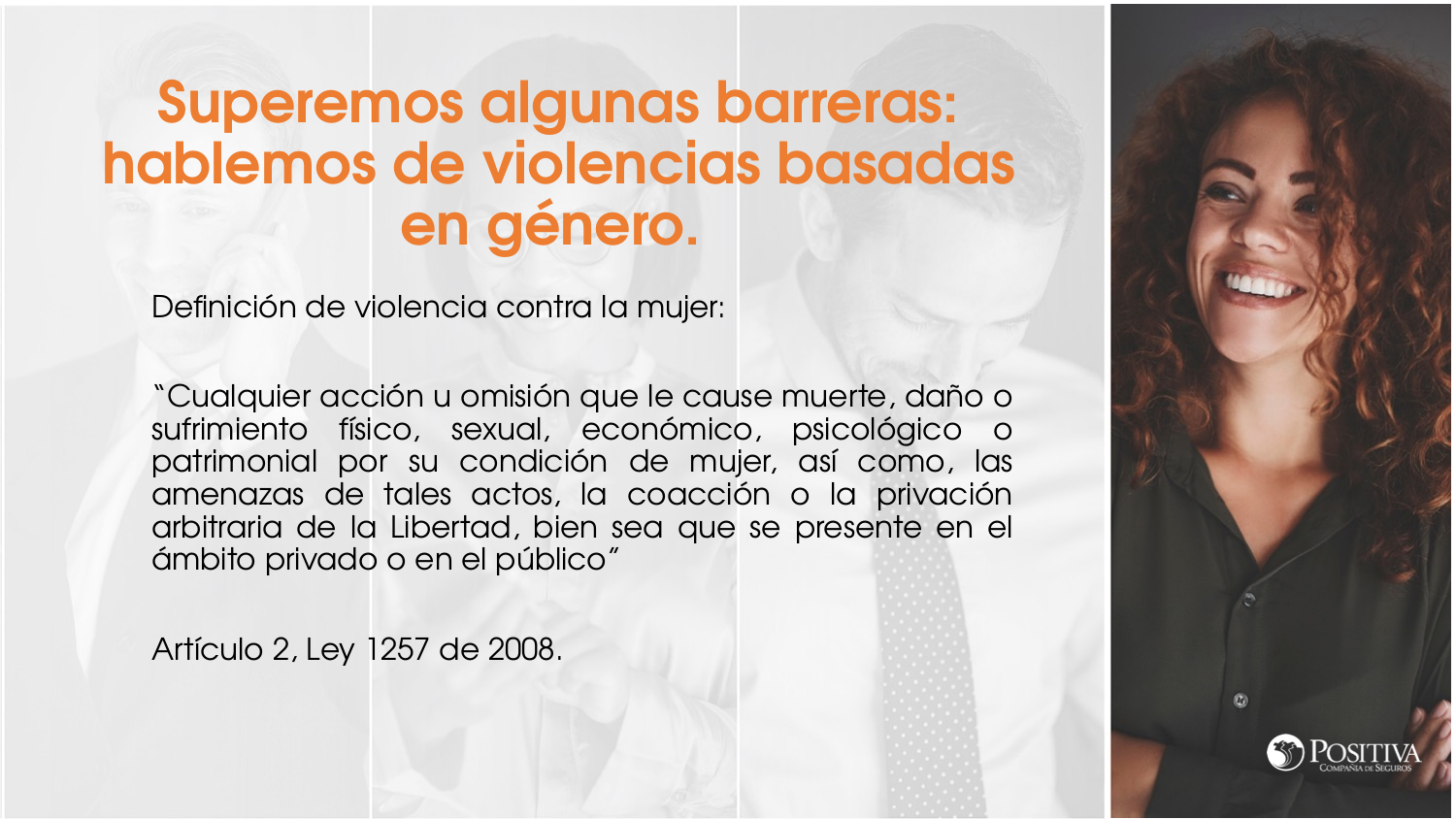

Superemos algunas barreras: hablemos de violencias basadas en género.

Definición de violencia contra la mujer:

“Cualquier acción u omisión que le cause muerte, daño o sufrimiento físico, sexual, económico, psicológico o patrimonial por su condición de mujer, así como, las amenazas de tales actos, la coacción o la privación arbitraria de la Libertad, bien sea que se presente en el ámbito privado o en el público”

Artículo 2, Ley 1257 de 2008.